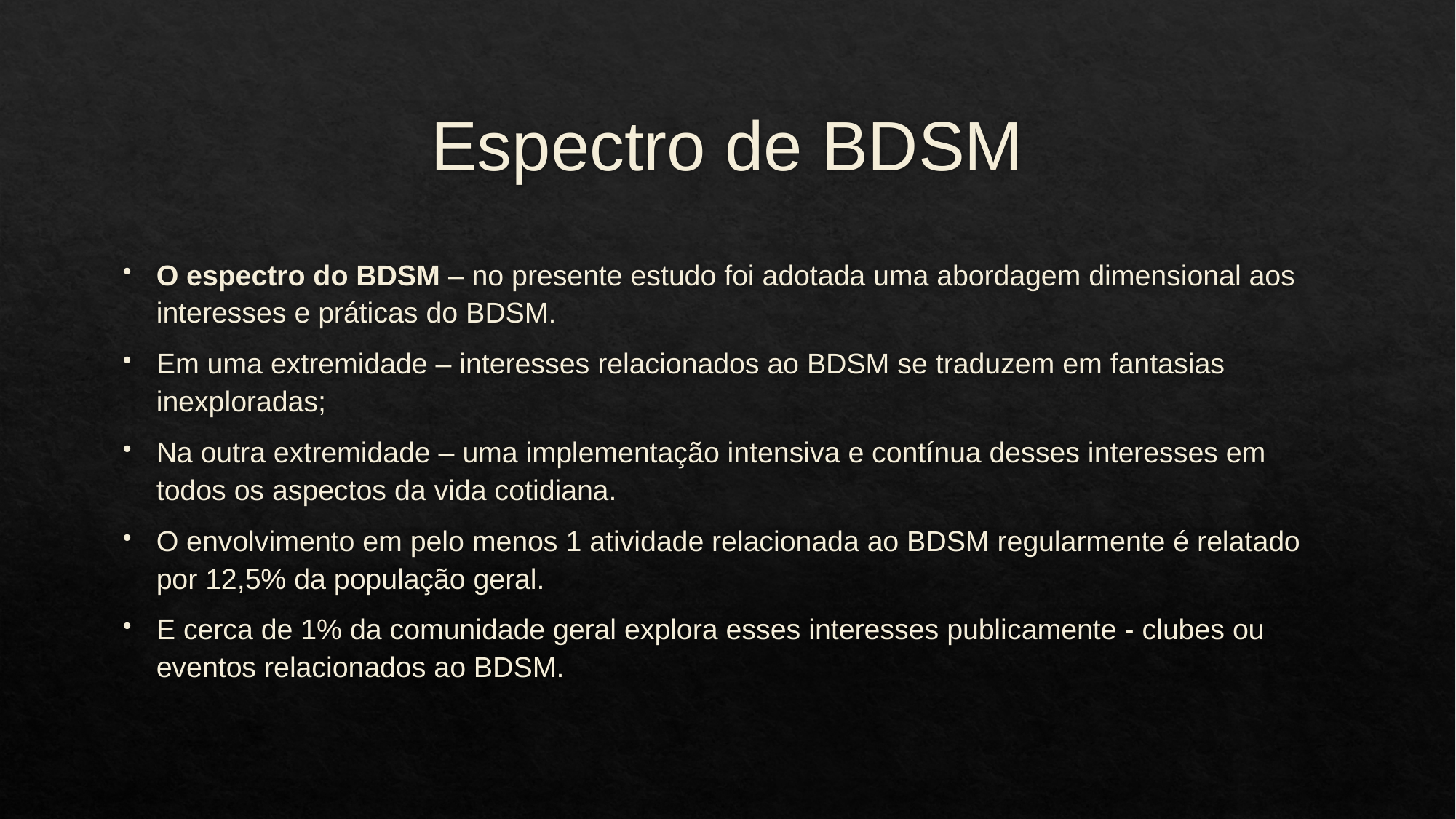

# Espectro de BDSM
O espectro do BDSM – no presente estudo foi adotada uma abordagem dimensional aos interesses e práticas do BDSM.
Em uma extremidade – interesses relacionados ao BDSM se traduzem em fantasias inexploradas;
Na outra extremidade – uma implementação intensiva e contínua desses interesses em todos os aspectos da vida cotidiana.
O envolvimento em pelo menos 1 atividade relacionada ao BDSM regularmente é relatado por 12,5% da população geral.
E cerca de 1% da comunidade geral explora esses interesses publicamente - clubes ou eventos relacionados ao BDSM.